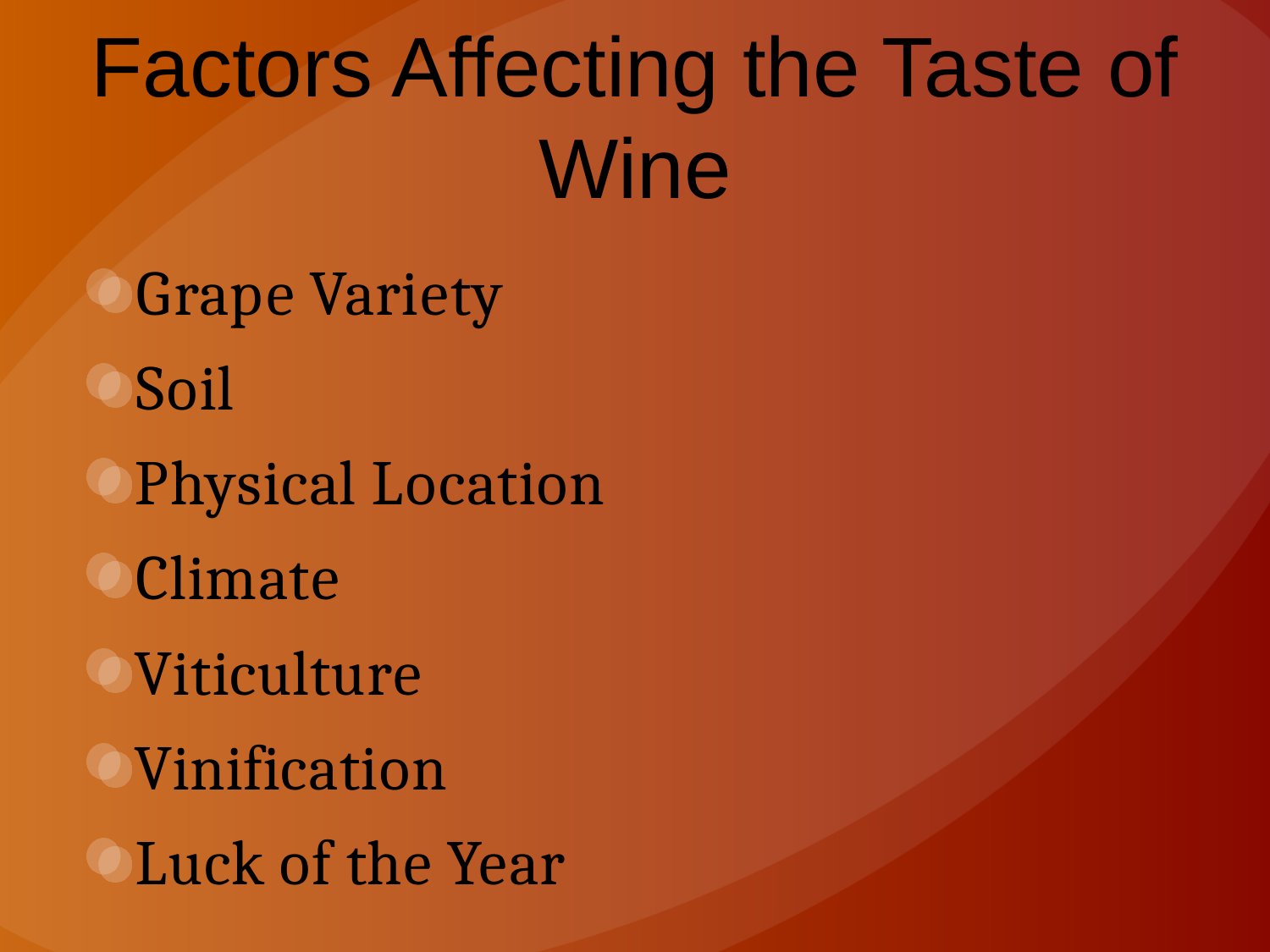

# Factors Affecting the Taste of Wine
Grape Variety
Soil
Physical Location
Climate
Viticulture
Vinification
Luck of the Year